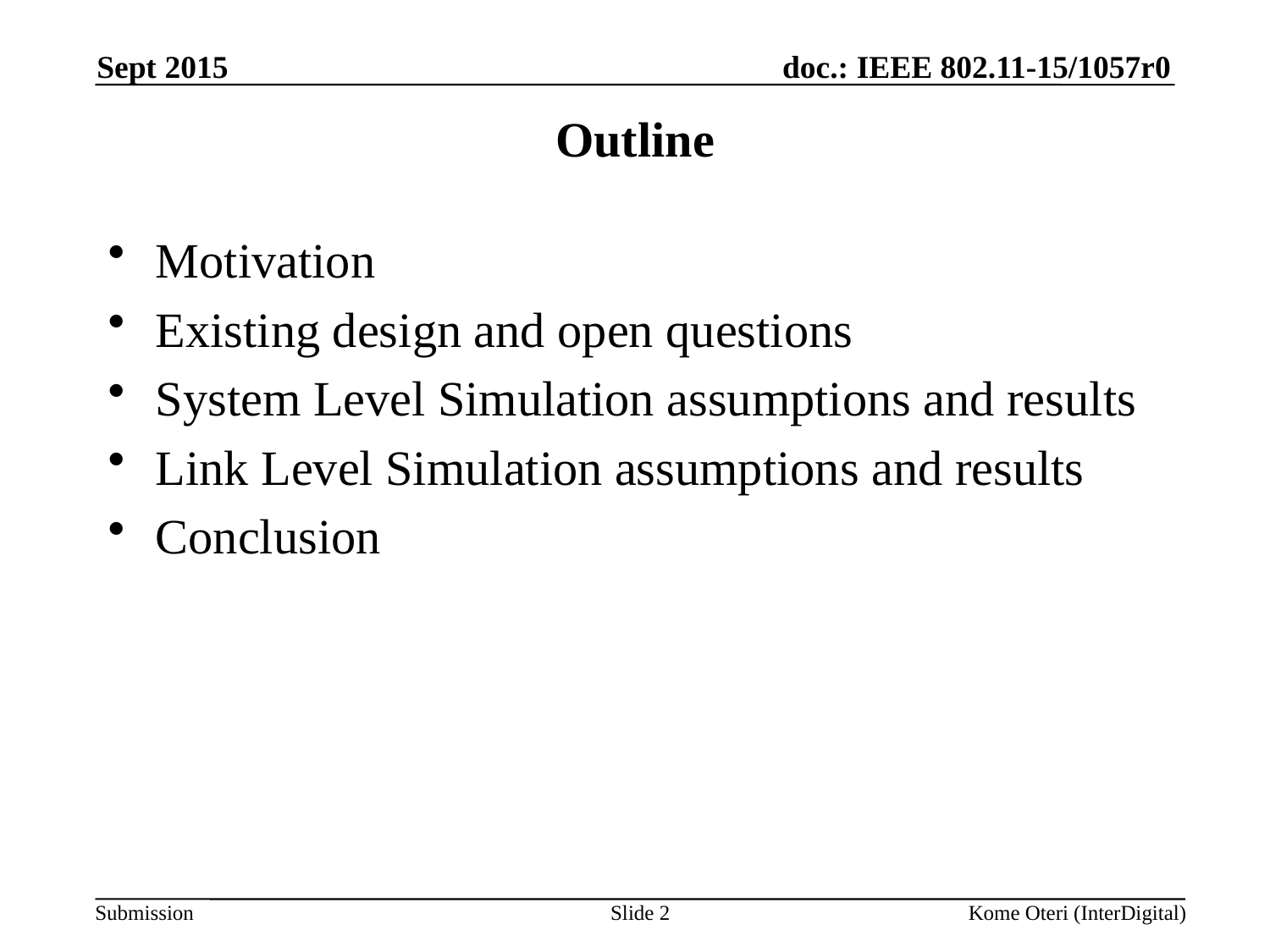

Sept 2015
# Outline
Motivation
Existing design and open questions
System Level Simulation assumptions and results
Link Level Simulation assumptions and results
Conclusion

Slide 2
Kome Oteri (InterDigital)